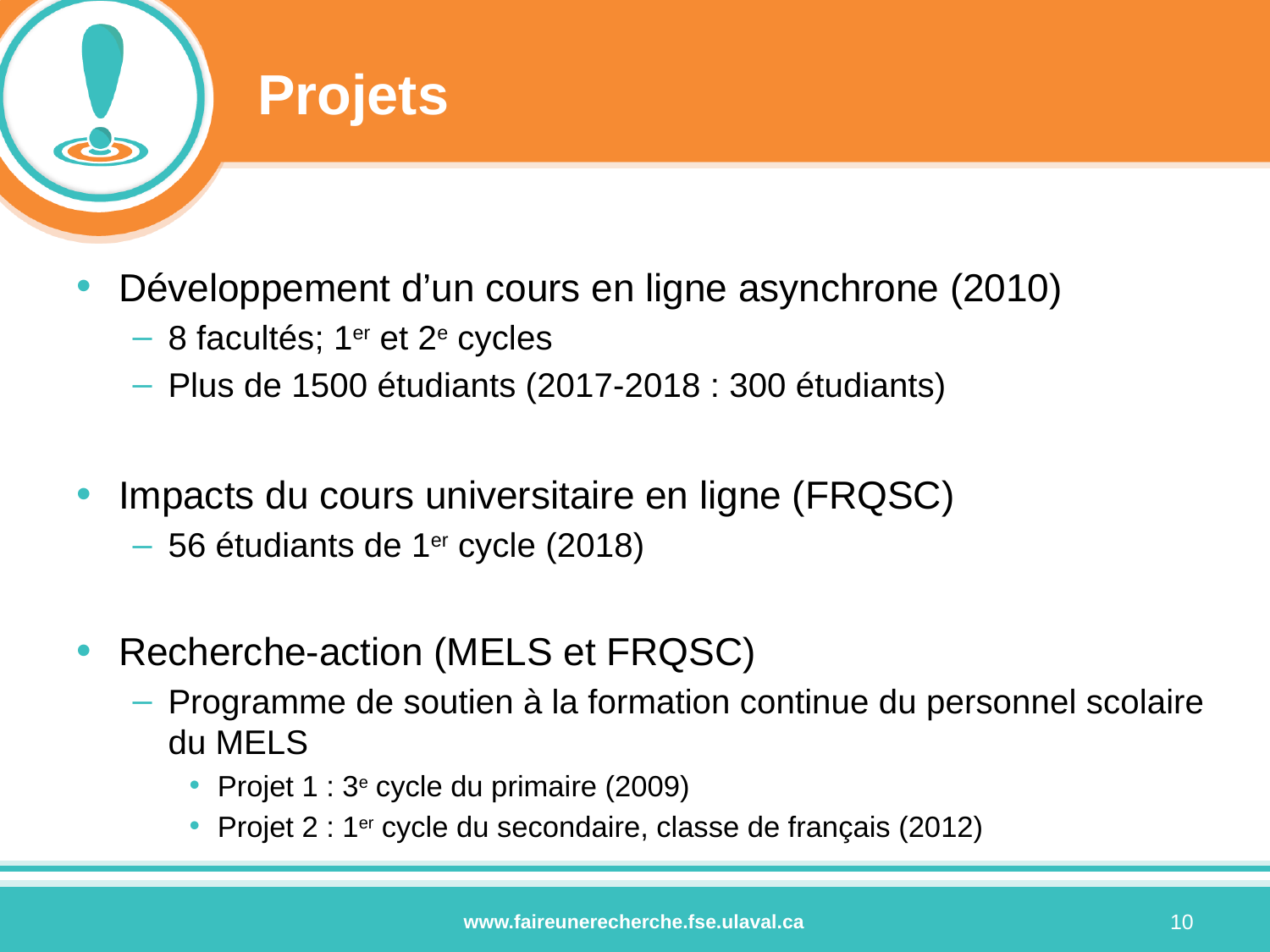

# Projets
Développement d’un cours en ligne asynchrone (2010)
8 facultés; 1er et 2e cycles
Plus de 1500 étudiants (2017-2018 : 300 étudiants)

Impacts du cours universitaire en ligne (FRQSC)
56 étudiants de 1er cycle (2018)

Recherche-action (MELS et FRQSC)
Programme de soutien à la formation continue du personnel scolaire du MELS
Projet 1 : 3e cycle du primaire (2009)
Projet 2 : 1er cycle du secondaire, classe de français (2012)

10